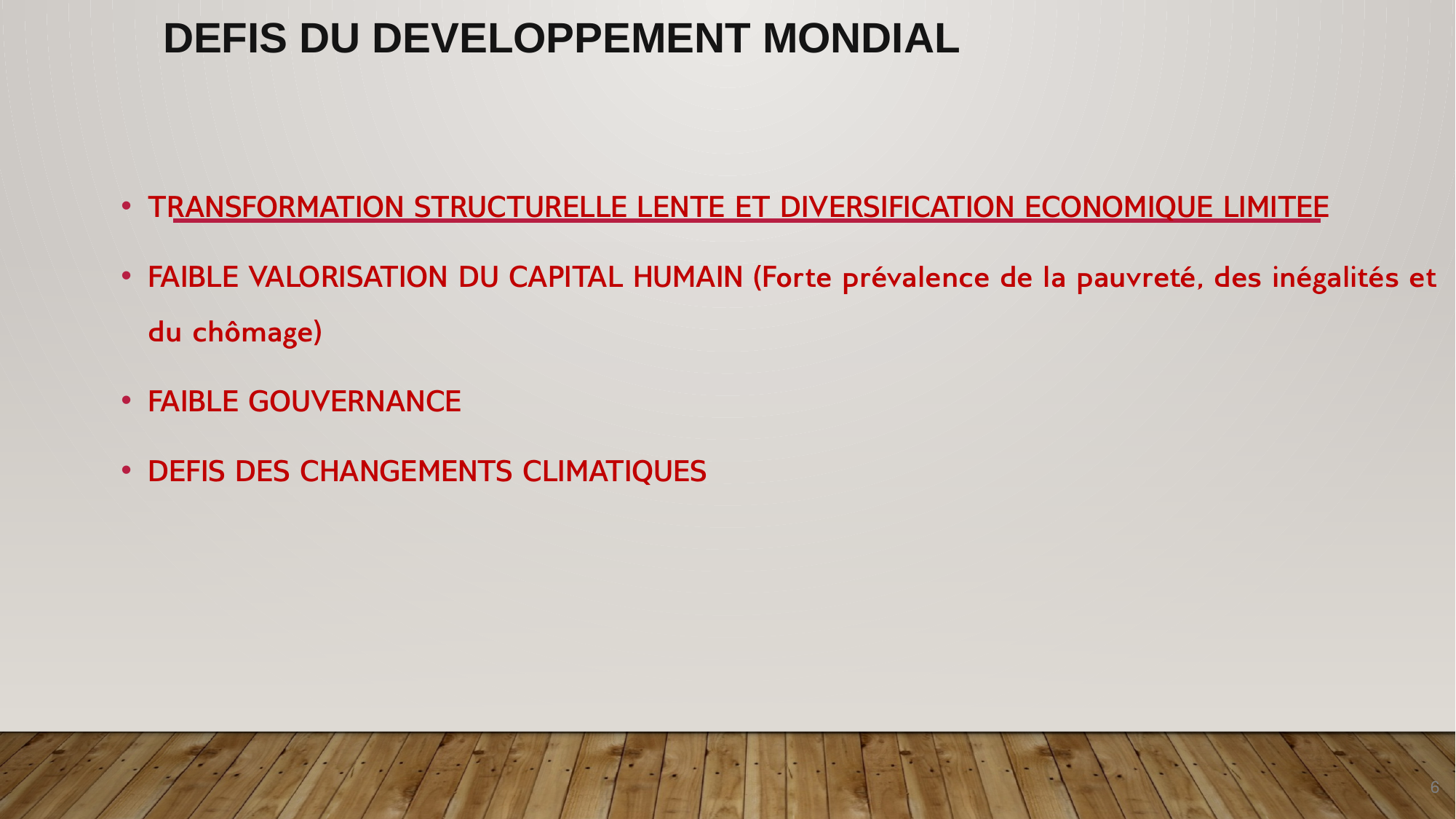

# Defis du developpement mondial

TRANSFORMATION STRUCTURELLE LENTE ET DIVERSIFICATION ECONOMIQUE LIMITEE
FAIBLE VALORISATION DU CAPITAL HUMAIN (Forte prévalence de la pauvreté, des inégalités et du chômage)
FAIBLE GOUVERNANCE
DEFIS DES CHANGEMENTS CLIMATIQUES
6